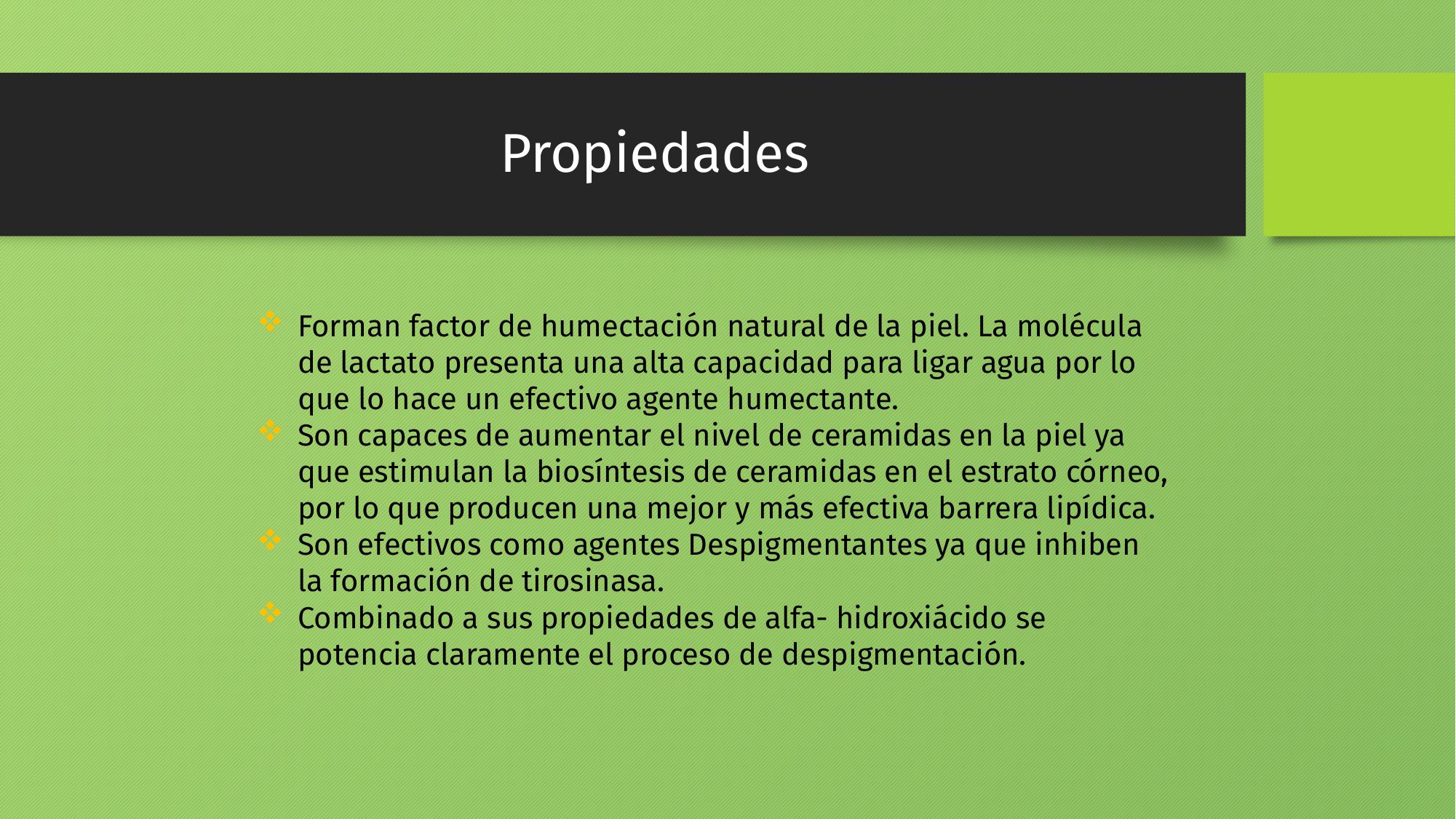

# Propiedades
Forman factor de humectación natural de la piel. La molécula de lactato presenta una alta capacidad para ligar agua por lo que lo hace un efectivo agente humectante.
Son capaces de aumentar el nivel de ceramidas en la piel ya que estimulan la biosíntesis de ceramidas en el estrato córneo, por lo que producen una mejor y más efectiva barrera lipídica.
Son efectivos como agentes Despigmentantes ya que inhiben la formación de tirosinasa.
Combinado a sus propiedades de alfa- hidroxiácido se potencia claramente el proceso de despigmentación.